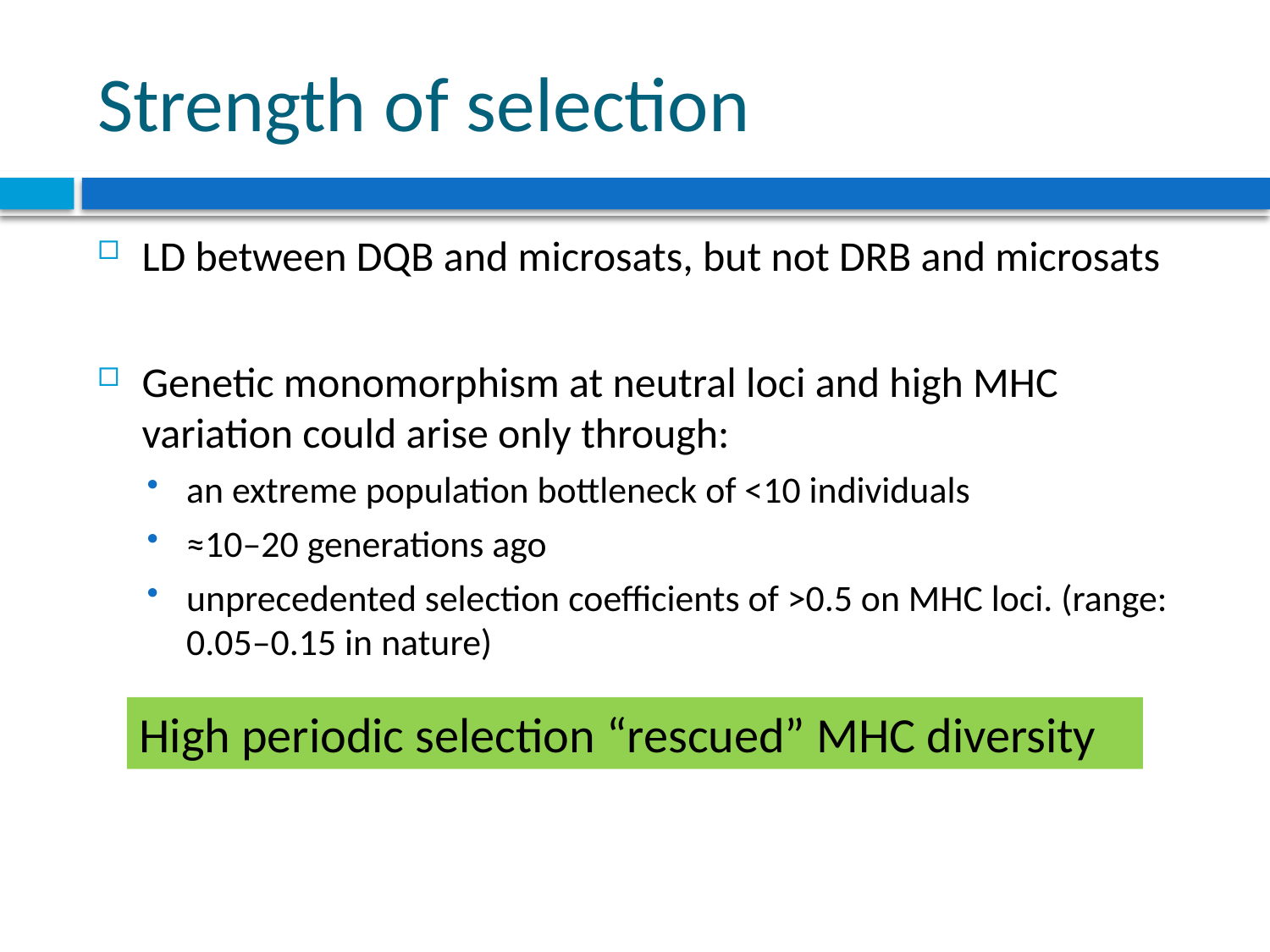

# Strength of selection
LD between DQB and microsats, but not DRB and microsats

Genetic monomorphism at neutral loci and high MHC variation could arise only through:
an extreme population bottleneck of <10 individuals
≈10–20 generations ago
unprecedented selection coefficients of >0.5 on MHC loci. (range: 0.05–0.15 in nature)
High periodic selection “rescued” MHC diversity